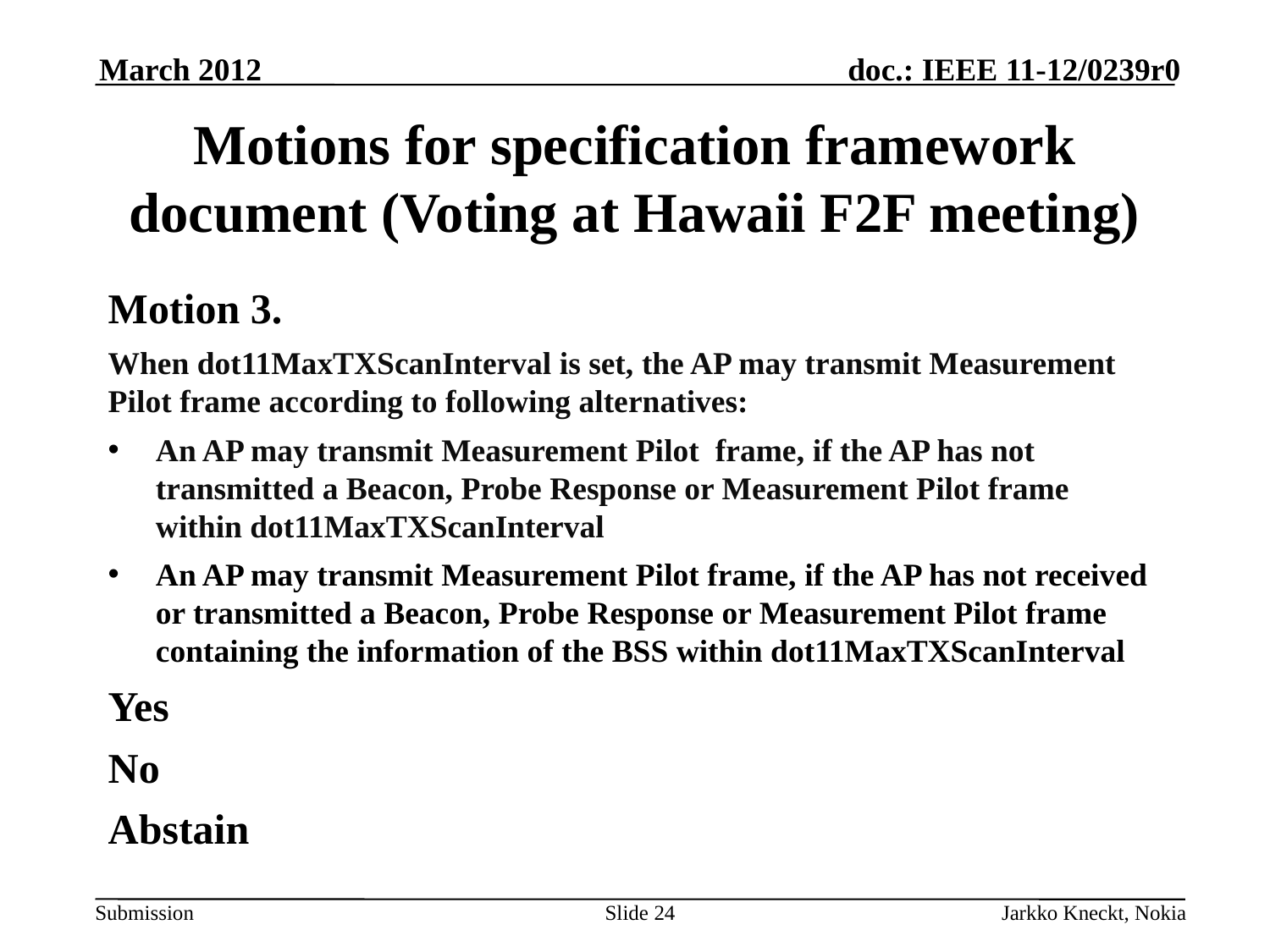

March 2012
# Motions for specification framework document (Voting at Hawaii F2F meeting)
Motion 3.
When dot11MaxTXScanInterval is set, the AP may transmit Measurement Pilot frame according to following alternatives:
An AP may transmit Measurement Pilot  frame, if the AP has not transmitted a Beacon, Probe Response or Measurement Pilot frame within dot11MaxTXScanInterval
An AP may transmit Measurement Pilot frame, if the AP has not received or transmitted a Beacon, Probe Response or Measurement Pilot frame containing the information of the BSS within dot11MaxTXScanInterval
Yes
No
Abstain
Slide 24
Jarkko Kneckt, Nokia